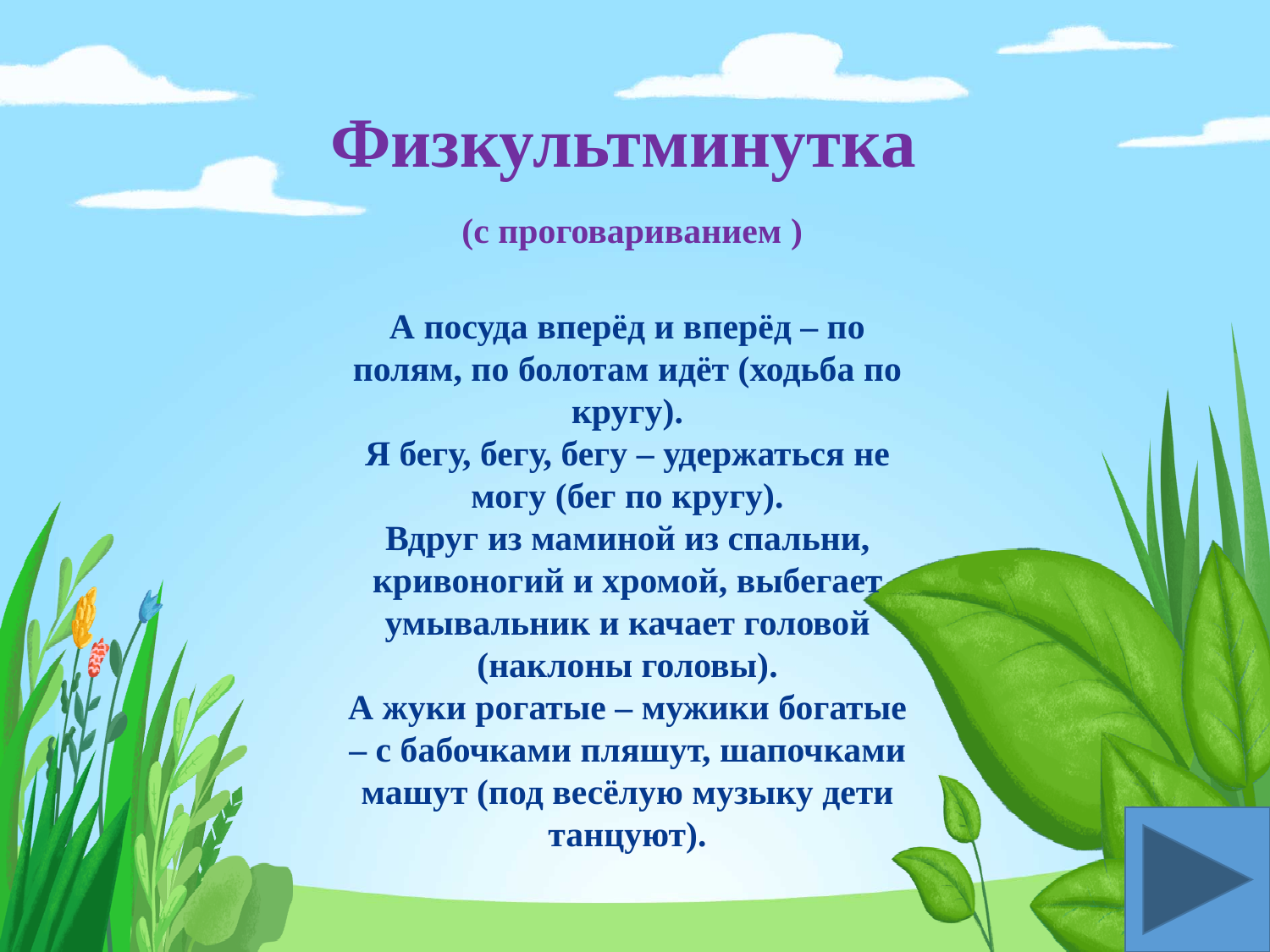

# Физкультминутка (с проговариванием )
А посуда вперёд и вперёд – по полям, по болотам идёт (ходьба по кругу).
Я бегу, бегу, бегу – удержаться не могу (бег по кругу).
Вдруг из маминой из спальни, кривоногий и хромой, выбегает умывальник и качает головой (наклоны головы).
А жуки рогатые – мужики богатые – с бабочками пляшут, шапочками машут (под весёлую музыку дети танцуют).